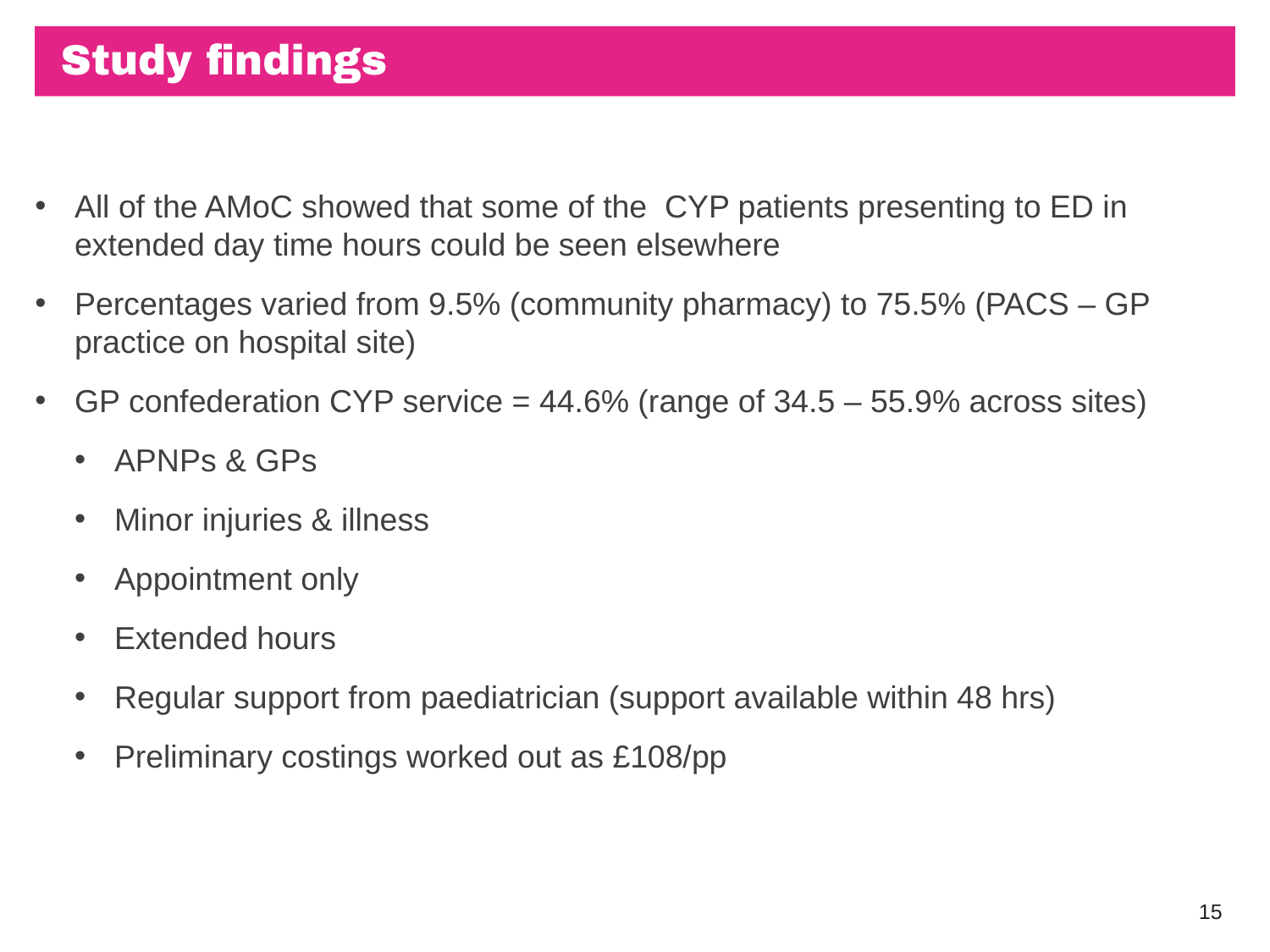

# Study findings

All of the AMoC showed that some of the  CYP patients presenting to ED in extended day time hours could be seen elsewhere
Percentages varied from 9.5% (community pharmacy) to 75.5% (PACS – GP practice on hospital site)
GP confederation CYP service = 44.6% (range of 34.5 – 55.9% across sites)
APNPs & GPs
Minor injuries & illness
Appointment only
Extended hours
Regular support from paediatrician (support available within 48 hrs)
Preliminary costings worked out as £108/pp
15